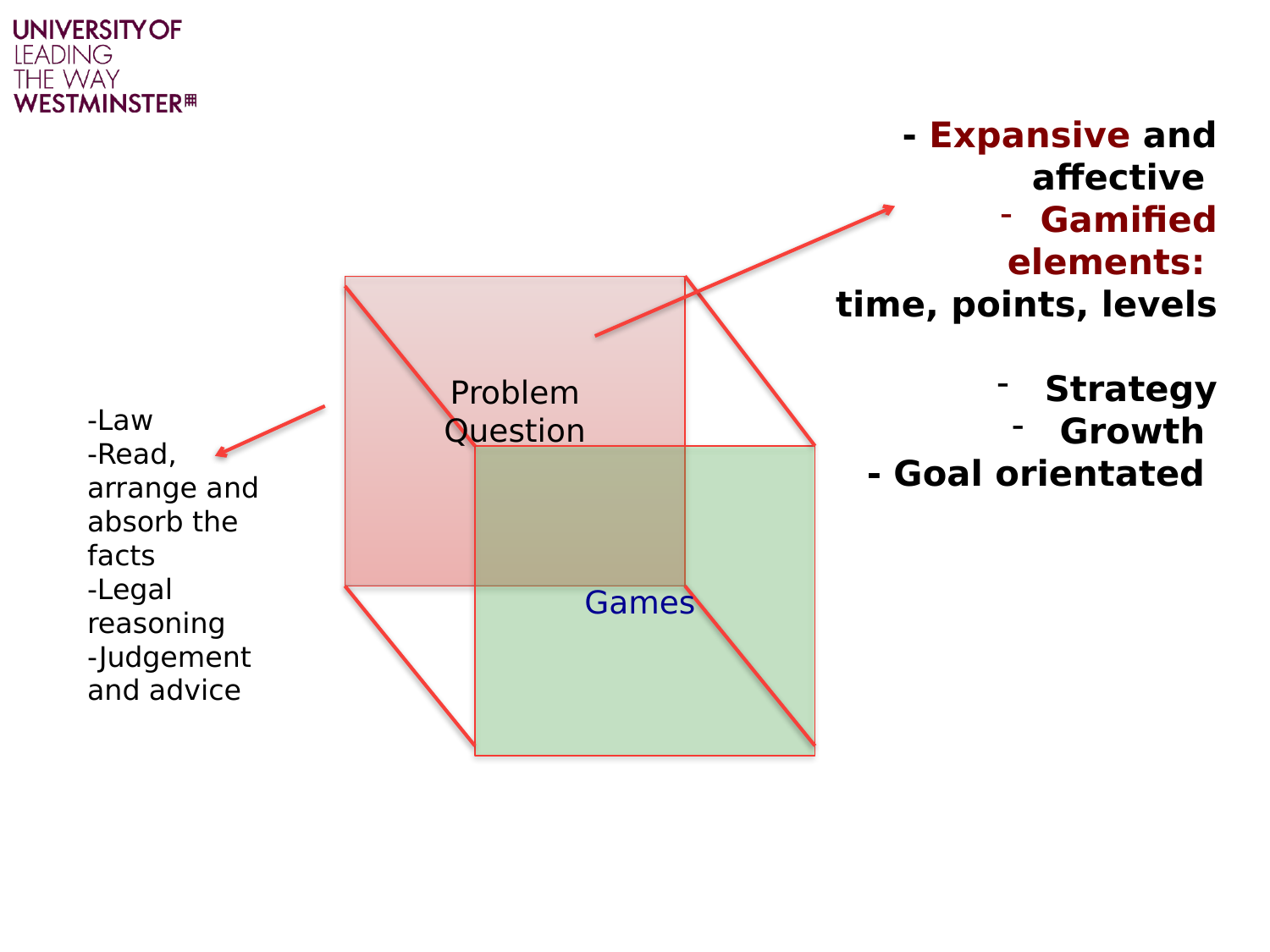

- Expansive and affective
Gamified elements:
time, points, levels
Strategy
Growth
- Goal orientated

Problem Question
-Law
-Read, arrange and absorb the facts
-Legal reasoning
-Judgement and advice

Games